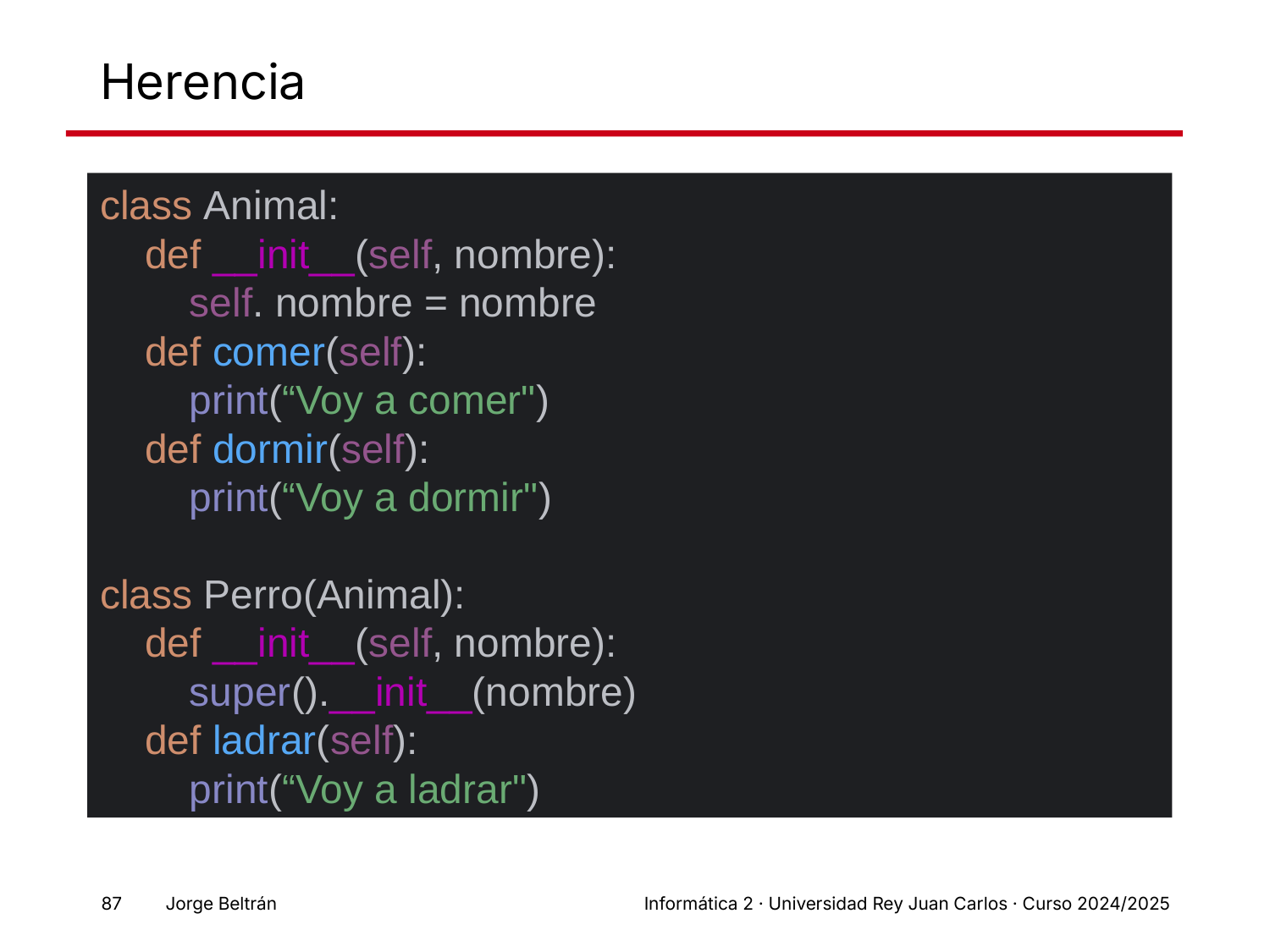

# Herencia
class Animal:
    def __init__(self, nombre):
        self. nombre = nombre
    def comer(self):
        print(“Voy a comer")
    def dormir(self):
        print(“Voy a dormir")
class Perro(Animal):
    def __init__(self, nombre):
        super().__init__(nombre)
    def ladrar(self):
        print(“Voy a ladrar")